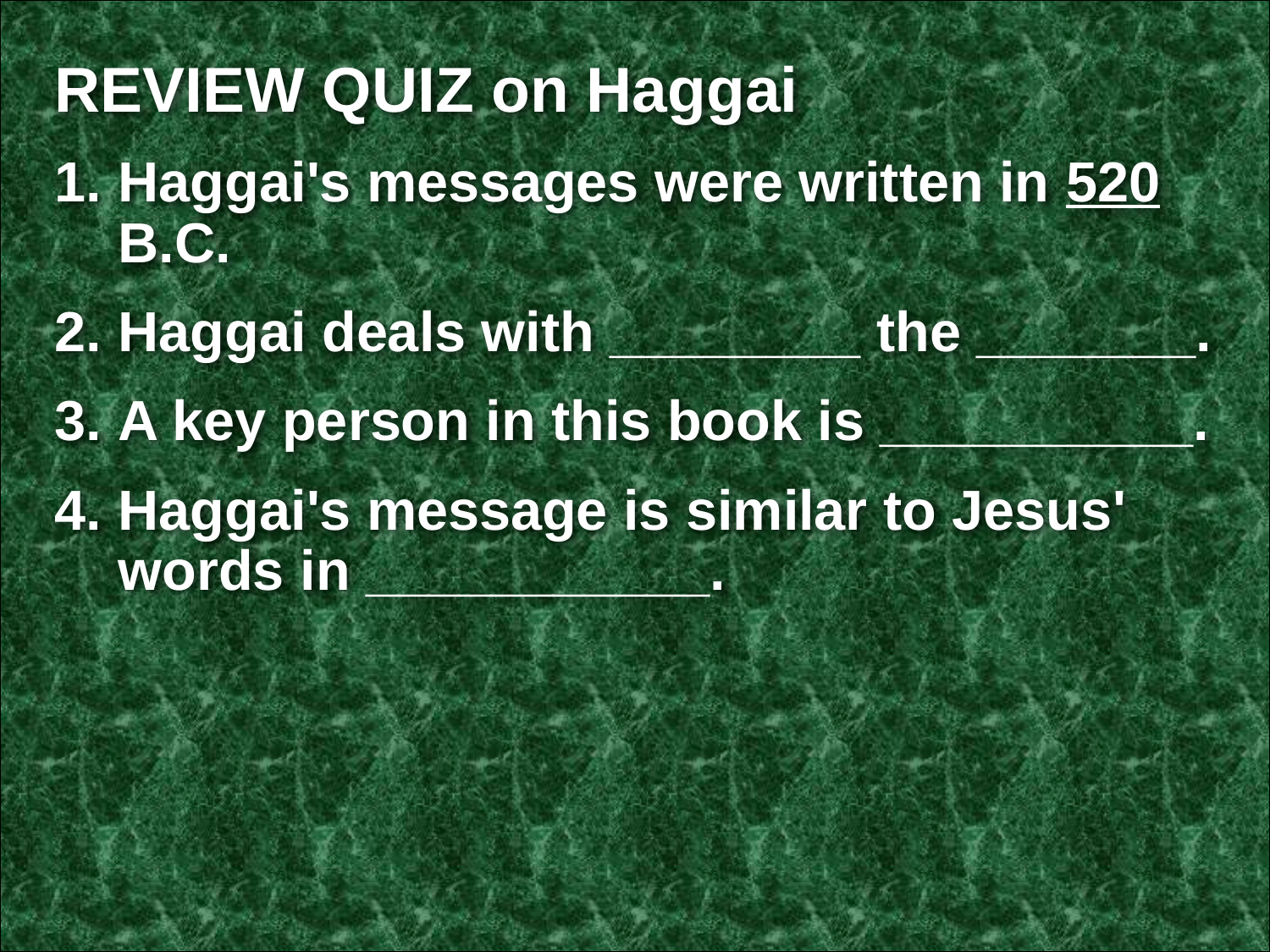

REVIEW QUIZ on Haggai
Haggai's messages were written in 520 B.C.
Haggai deals with ________ the _______.
A key person in this book is __________.
Haggai's message is similar to Jesus' words in ___________.